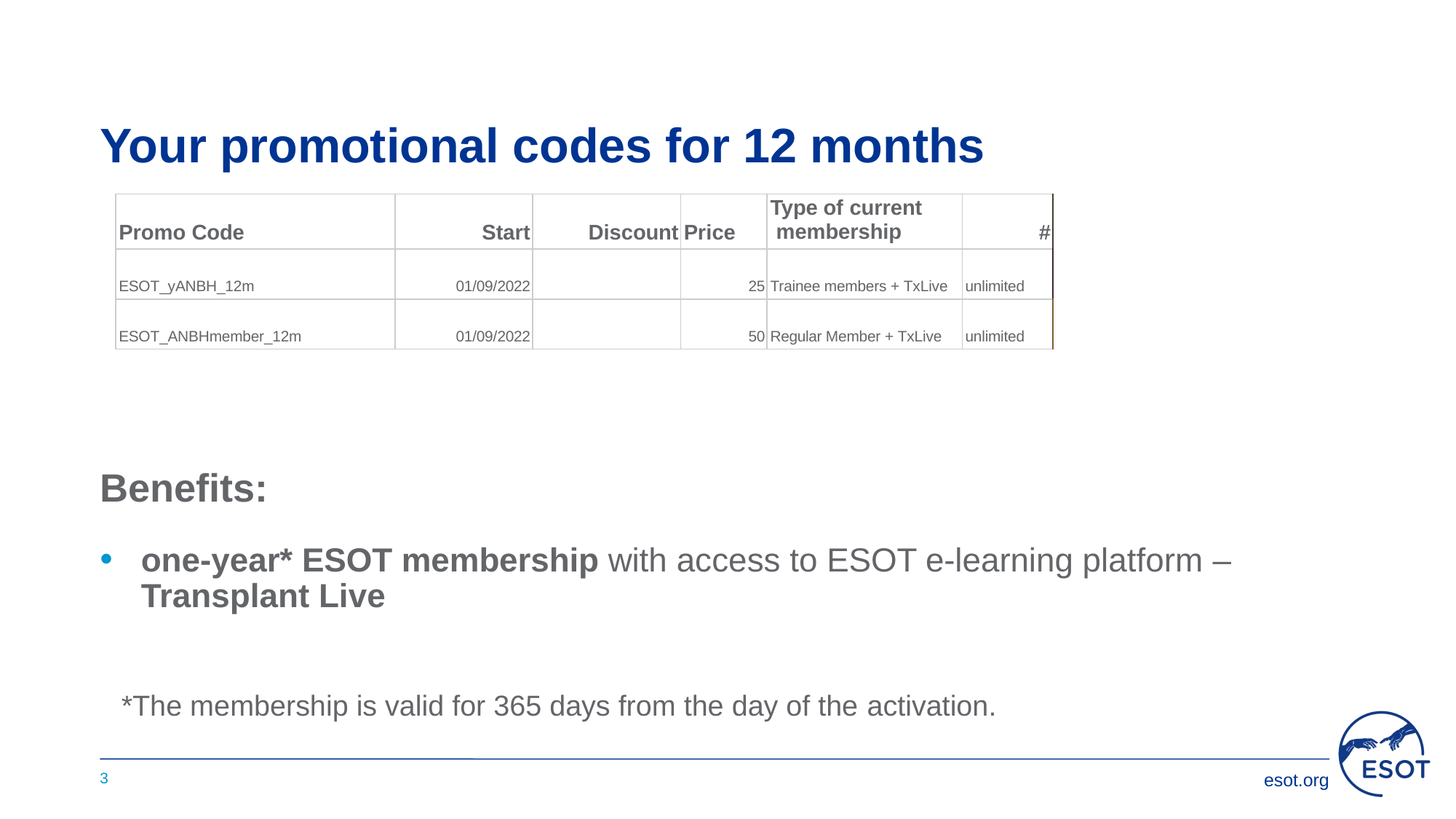

# Your promotional codes for 12 months
| Promo Code | Start | Discount | Price | Type of current membership | # |
| --- | --- | --- | --- | --- | --- |
| ESOT\_yANBH\_12m | 01/09/2022 |  | 25 | Trainee members + TxLive | unlimited |
| ESOT\_ANBHmember\_12m | 01/09/2022 |  | 50 | Regular Member + TxLive | unlimited |
Benefits:
one-year* ESOT membership with access to ESOT e-learning platform –
Transplant Live

*The membership is valid for 365 days from the day of the activation.
3
esot.org